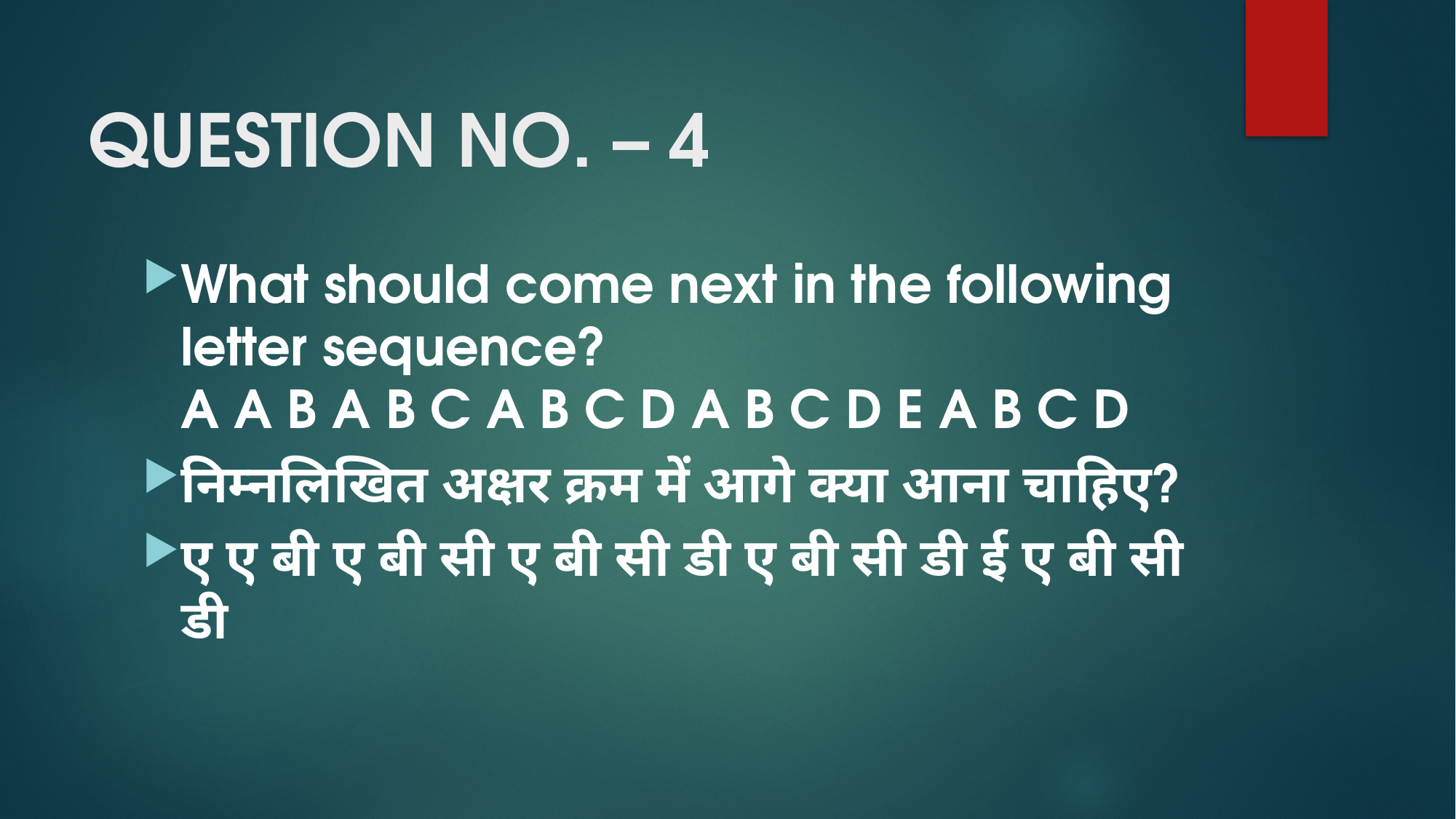

# QUESTION NO. – 4
What should come next in the following letter sequence?
A A B A B C A B C D A B C D E A B C D
निम्नलिखित अक्षर क्रम में आगे क्या आना चाहिए?
ए ए बी ए बी सी ए बी सी डी ए बी सी डी ई ए बी सी डी